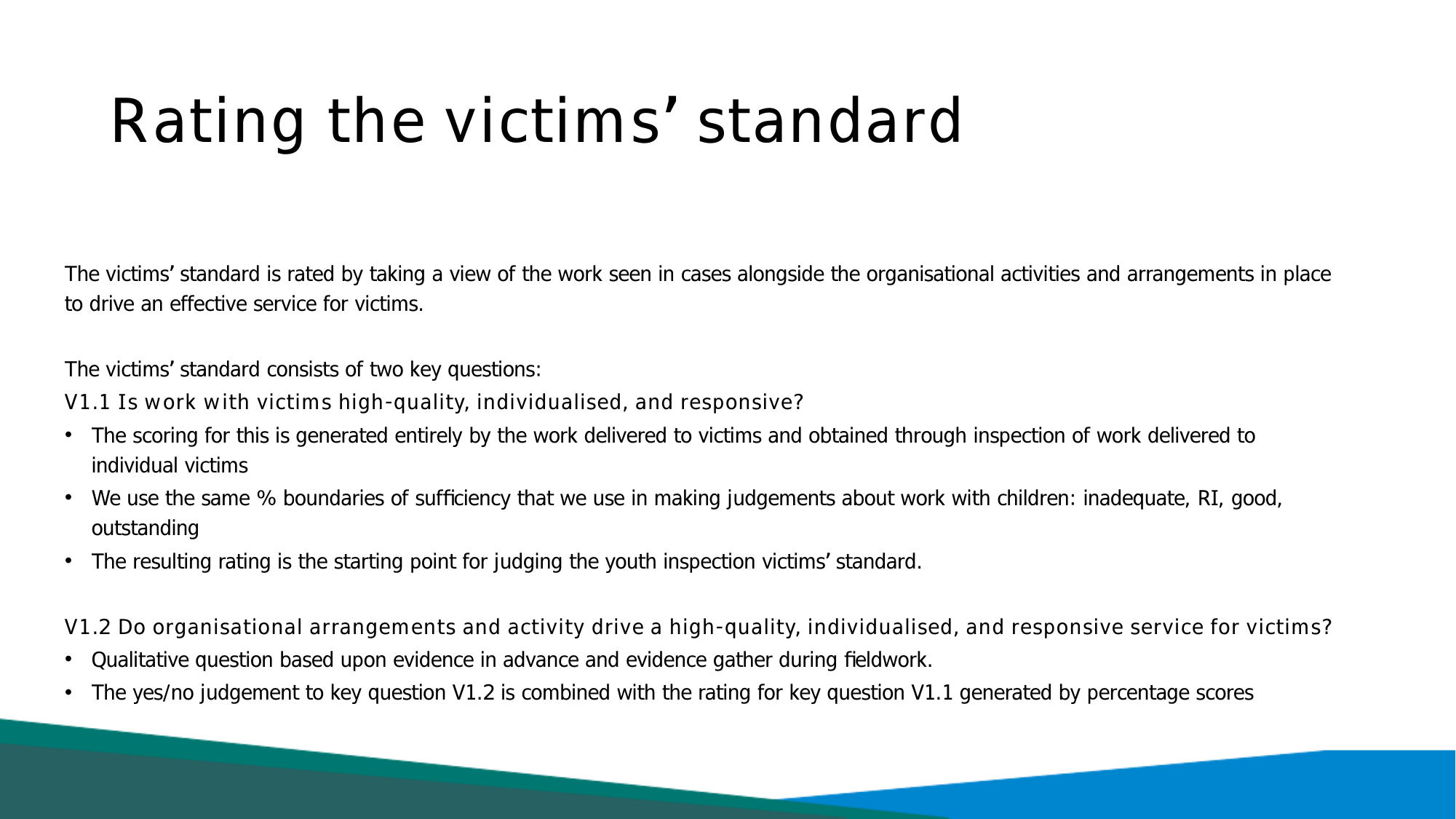

# Rating the victims’ standard:

The victims’ standard is rated by taking a view of the work seen in cases alongside the organisational activities and arrangements in place to drive an effective service for victims.

The victims’ standard consists of two key questions:
V1.1 Is work with victims high-quality, individualised, and responsive?
The scoring for this is generated entirely by the work delivered to victims and obtained through inspection of work delivered to individual victims
We use the same % boundaries of sufficiency that we use in making judgements about work with children: inadequate, RI, good, outstanding
The resulting rating is the starting point for judging the youth inspection victims’ standard.

V1.2 Do organisational arrangements and activity drive a high-quality, individualised, and responsive service for victims?
Qualitative question based upon evidence in advance and evidence gather during fieldwork.
The yes/no judgement to key question V1.2 is combined with the rating for key question V1.1 generated by percentage scores